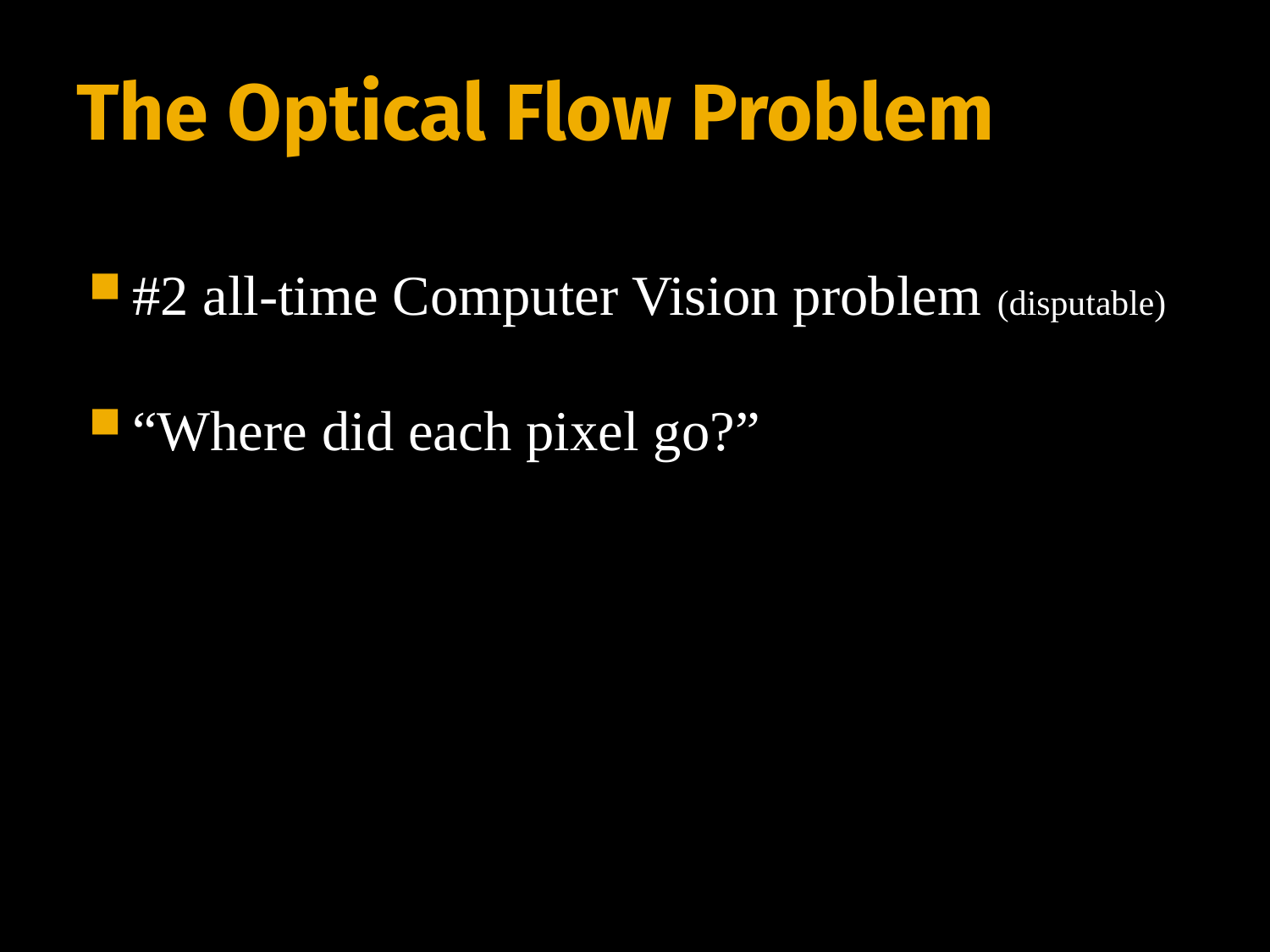

# The Optical Flow Problem
#2 all-time Computer Vision problem (disputable)

“Where did each pixel go?”